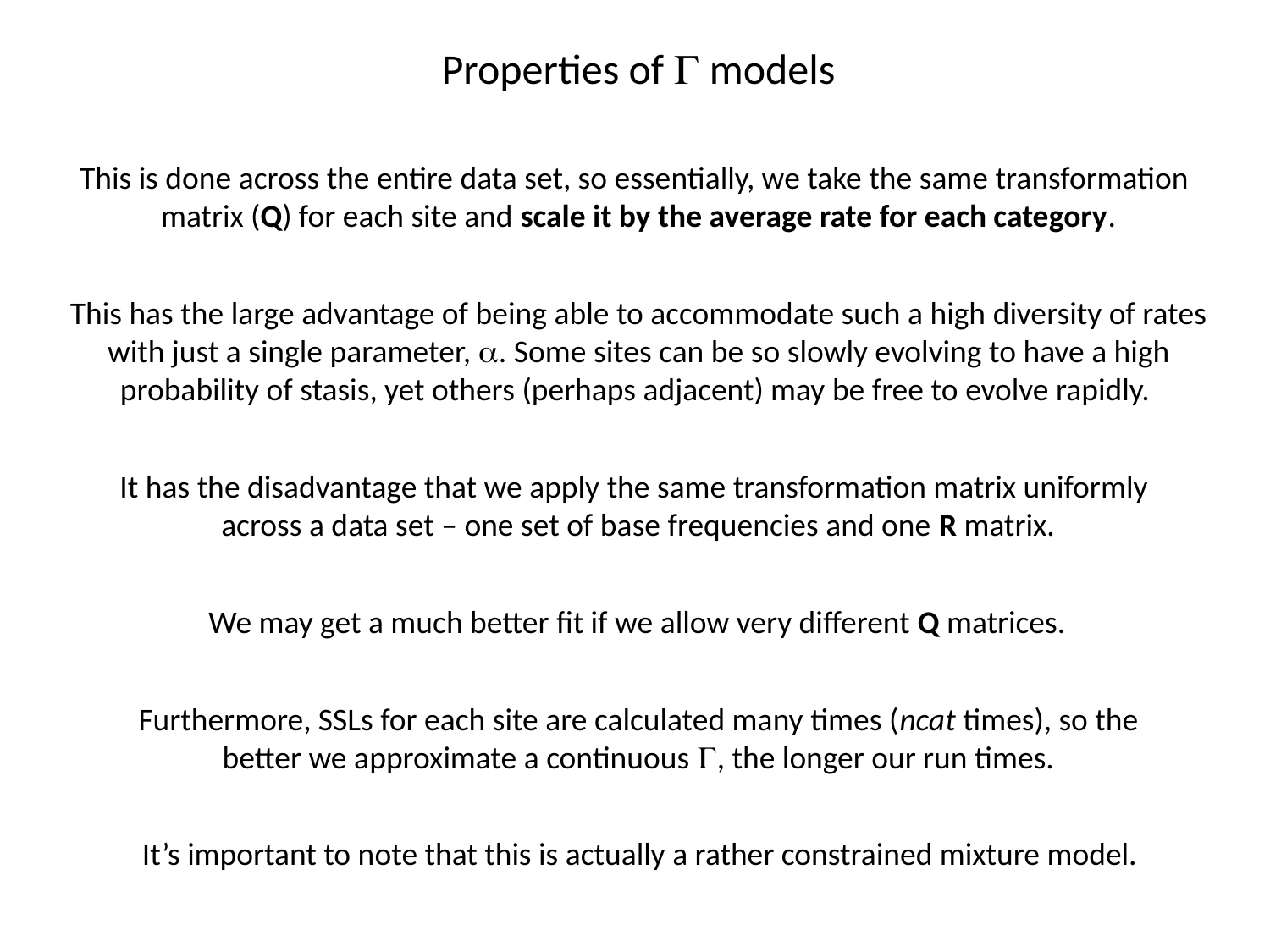

Properties of Γ models
This is done across the entire data set, so essentially, we take the same transformation
matrix (Q) for each site and scale it by the average rate for each category.
This has the large advantage of being able to accommodate such a high diversity of rates with just a single parameter, α. Some sites can be so slowly evolving to have a high probability of stasis, yet others (perhaps adjacent) may be free to evolve rapidly.
It has the disadvantage that we apply the same transformation matrix uniformly
across a data set – one set of base frequencies and one R matrix.
We may get a much better fit if we allow very different Q matrices.
Furthermore, SSLs for each site are calculated many times (ncat times), so the
better we approximate a continuous Γ, the longer our run times.
It’s important to note that this is actually a rather constrained mixture model.